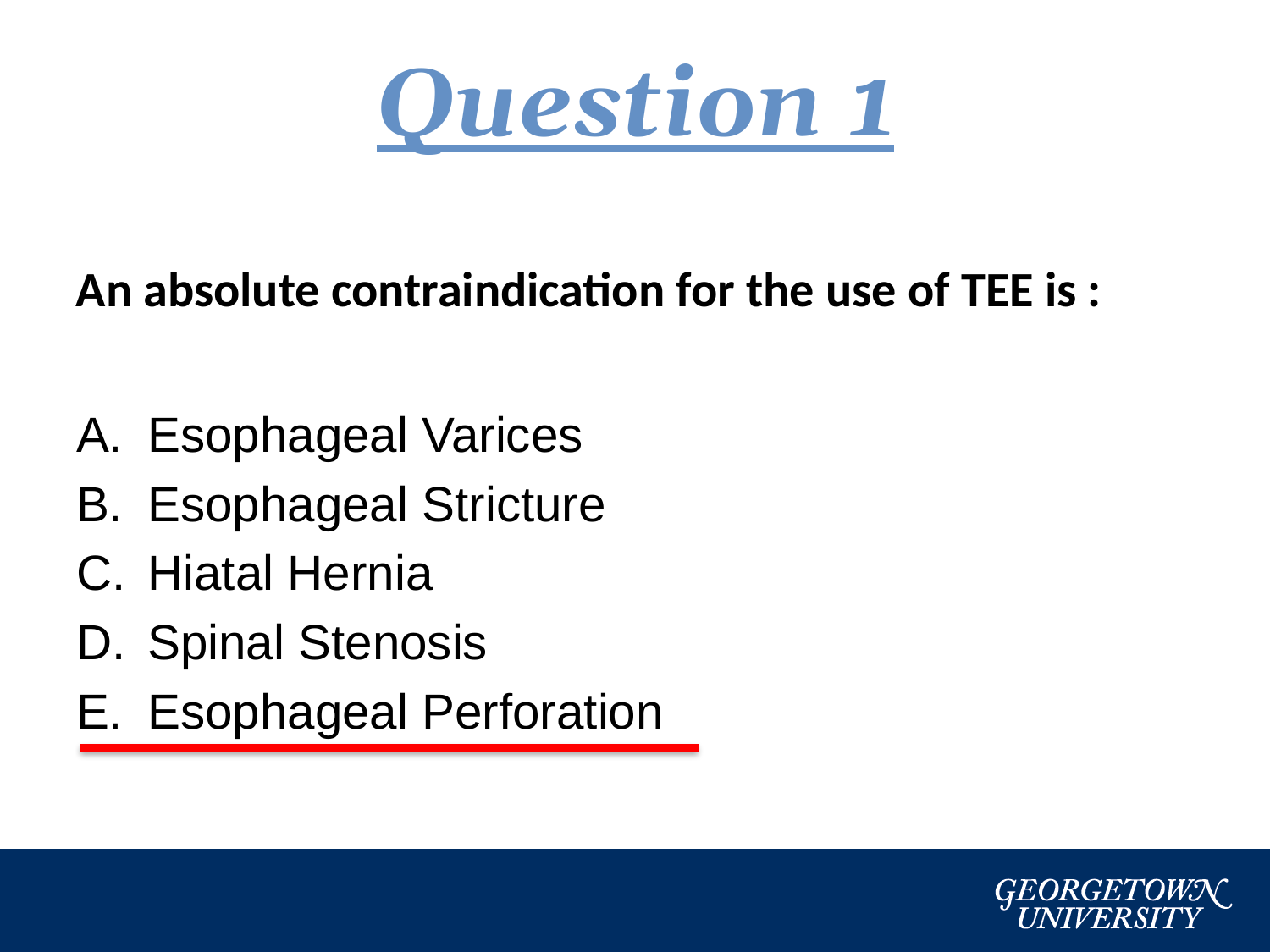

# Question 1
An absolute contraindication for the use of TEE is :
Esophageal Varices
Esophageal Stricture
Hiatal Hernia
Spinal Stenosis
Esophageal Perforation